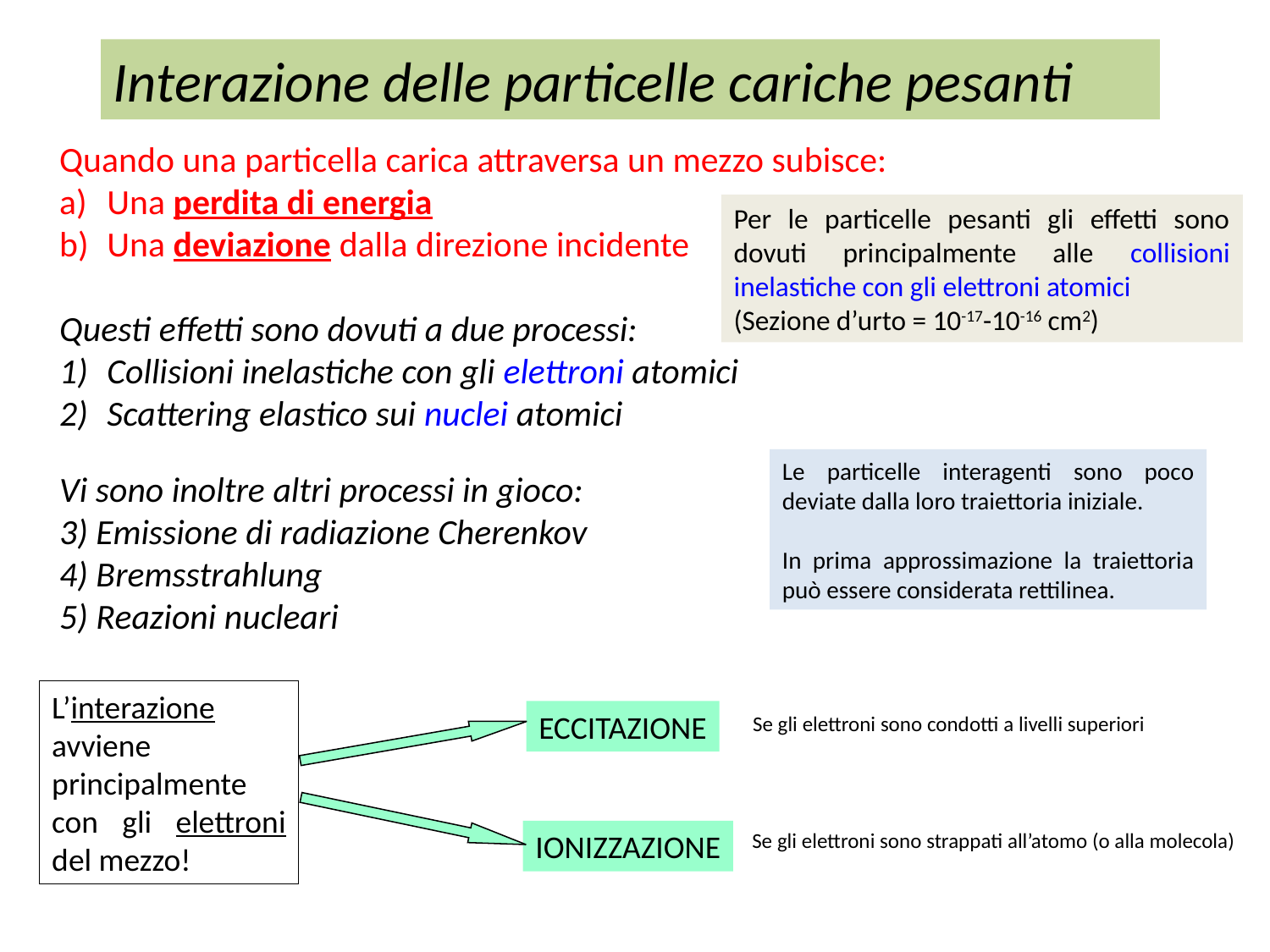

Interazione delle particelle cariche pesanti
Quando una particella carica attraversa un mezzo subisce:
Una perdita di energia
Una deviazione dalla direzione incidente

Questi effetti sono dovuti a due processi:
Collisioni inelastiche con gli elettroni atomici
Scattering elastico sui nuclei atomici

Vi sono inoltre altri processi in gioco:
3) Emissione di radiazione Cherenkov
4) Bremsstrahlung
5) Reazioni nucleari
Per le particelle pesanti gli effetti sono dovuti principalmente alle collisioni inelastiche con gli elettroni atomici
(Sezione d’urto = 10-17-10-16 cm2)
Le particelle interagenti sono poco deviate dalla loro traiettoria iniziale.

In prima approssimazione la traiettoria può essere considerata rettilinea.
L’interazione avviene principalmente con gli elettroni del mezzo!
ECCITAZIONE
Se gli elettroni sono condotti a livelli superiori

IONIZZAZIONE
Se gli elettroni sono strappati all’atomo (o alla molecola)